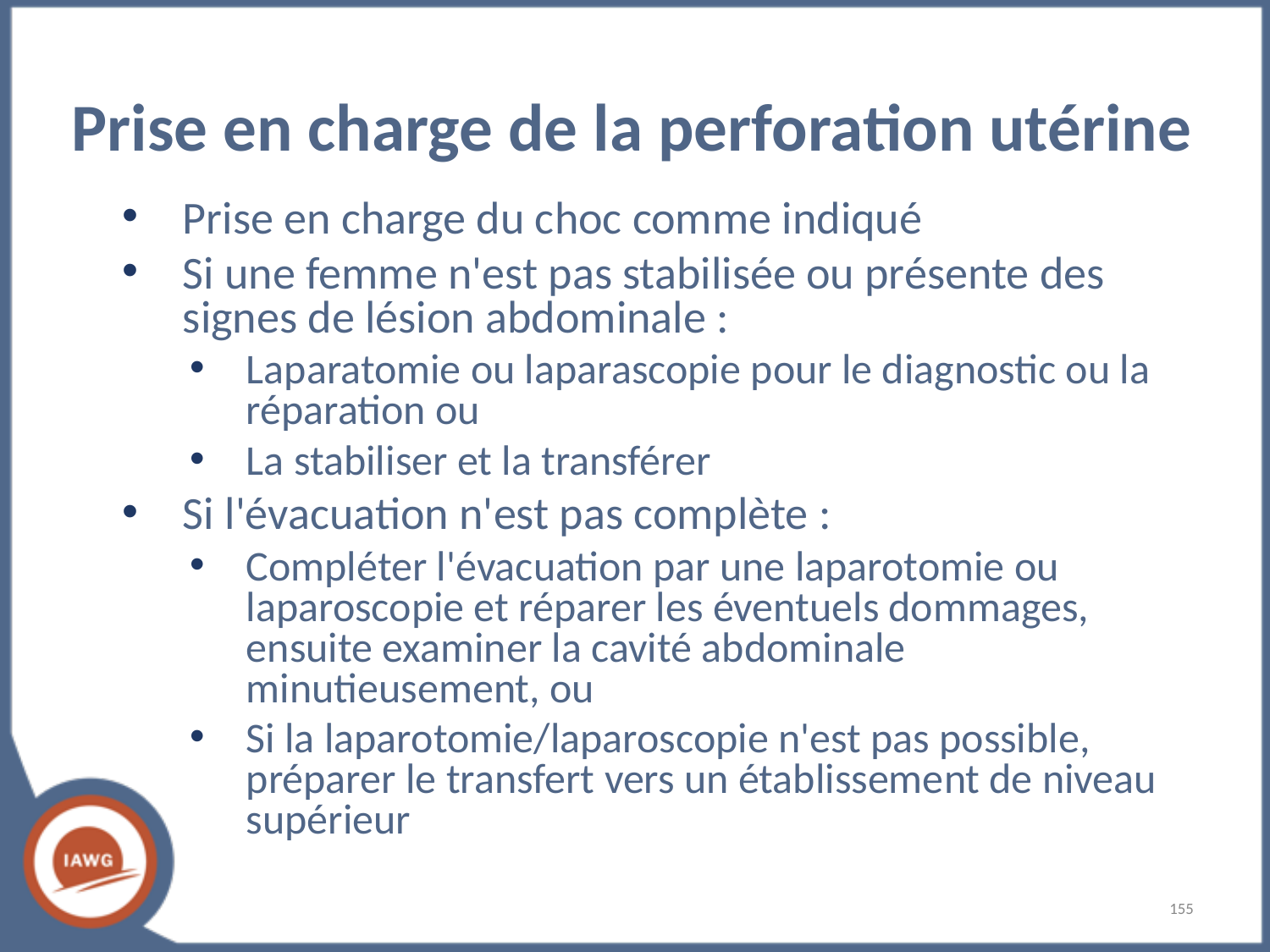

# Prise en charge de la perforation utérine
Prise en charge du choc comme indiqué
Si une femme n'est pas stabilisée ou présente des signes de lésion abdominale :
Laparatomie ou laparascopie pour le diagnostic ou la réparation ou
La stabiliser et la transférer
Si l'évacuation n'est pas complète :
Compléter l'évacuation par une laparotomie ou laparoscopie et réparer les éventuels dommages, ensuite examiner la cavité abdominale minutieusement, ou
Si la laparotomie/laparoscopie n'est pas possible, préparer le transfert vers un établissement de niveau supérieur
155